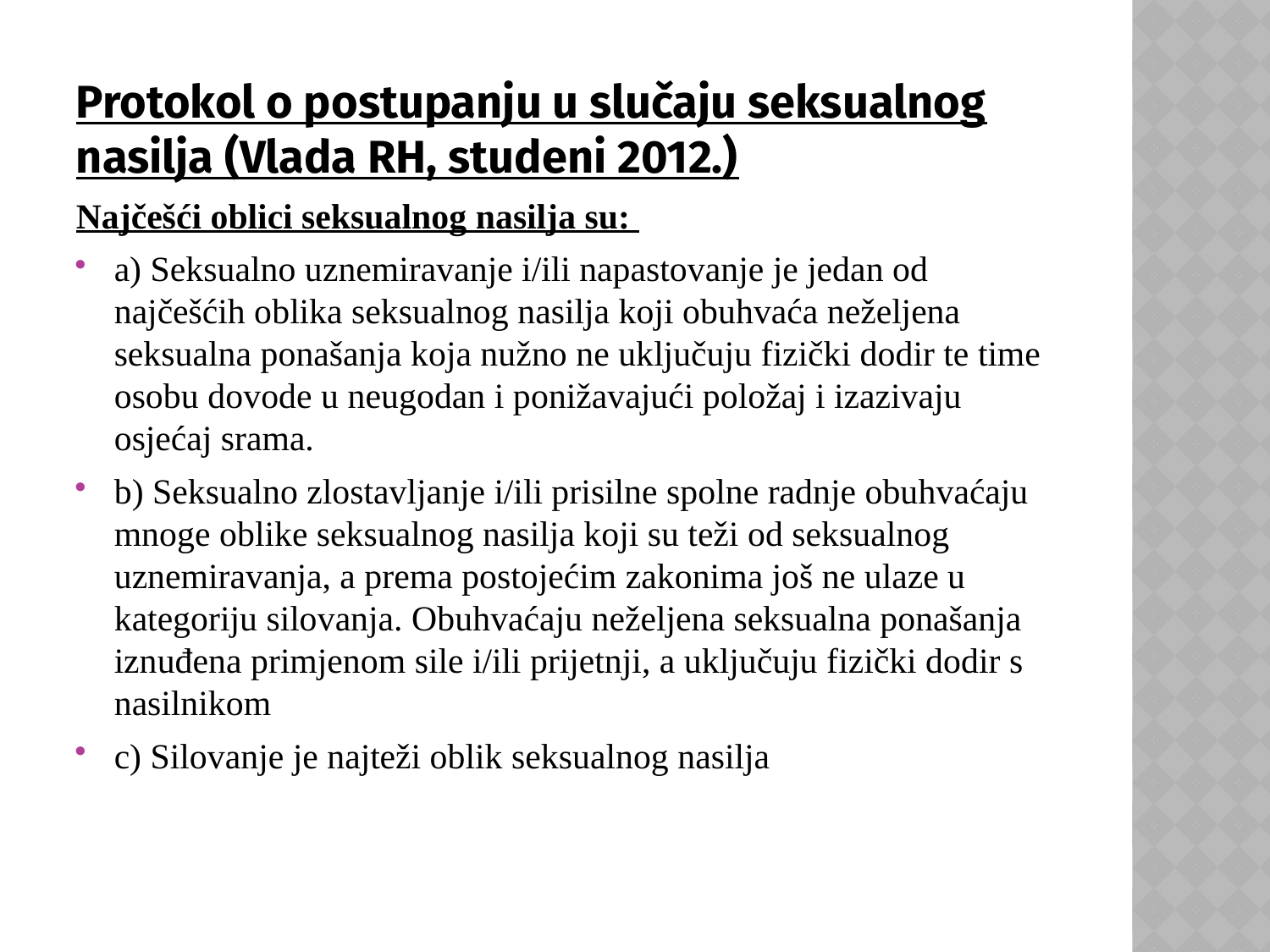

Protokol o postupanju u slučaju seksualnog nasilja (Vlada RH, studeni 2012.)
Najčešći oblici seksualnog nasilja su:
a) Seksualno uznemiravanje i/ili napastovanje je jedan od najčešćih oblika seksualnog nasilja koji obuhvaća neželjena seksualna ponašanja koja nužno ne uključuju fizički dodir te time osobu dovode u neugodan i ponižavajući položaj i izazivaju osjećaj srama.
b) Seksualno zlostavljanje i/ili prisilne spolne radnje obuhvaćaju mnoge oblike seksualnog nasilja koji su teži od seksualnog uznemiravanja, a prema postojećim zakonima još ne ulaze u kategoriju silovanja. Obuhvaćaju neželjena seksualna ponašanja iznuđena primjenom sile i/ili prijetnji, a uključuju fizički dodir s nasilnikom
c) Silovanje je najteži oblik seksualnog nasilja